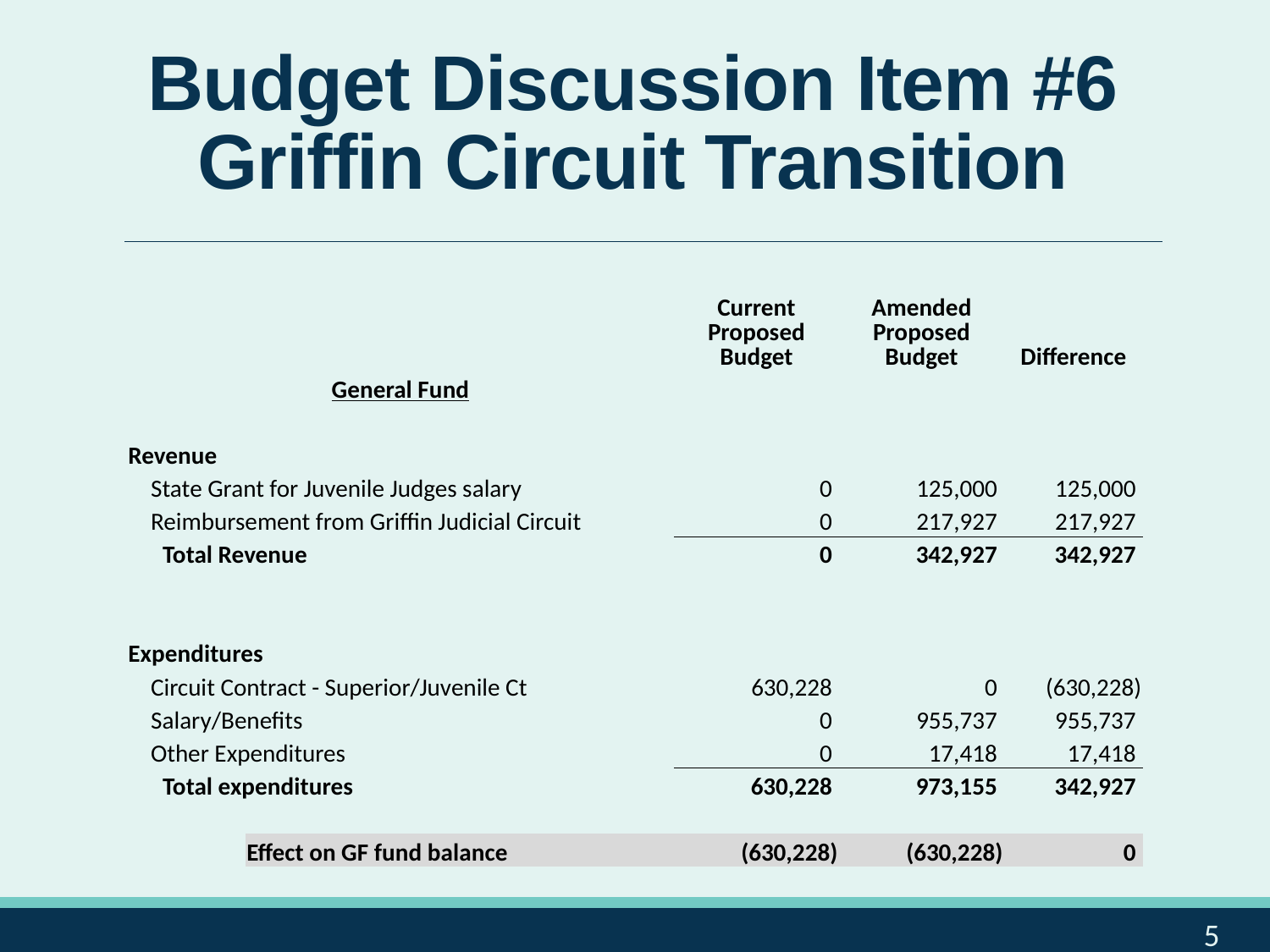

# Budget Discussion Item #6 Griffin Circuit Transition

|  |  |  |  |  | Current Proposed Budget | Amended Proposed Budget | Difference |
| --- | --- | --- | --- | --- | --- | --- | --- |
| General Fund |  |  |  |  |  |  |  |
|  |  |  |  |  |  |  |  |
| Revenue |  |  |  |  |  |  |  |
| State Grant for Juvenile Judges salary |  |  |  |  | 0 | 125,000 | 125,000 |
| Reimbursement from Griffin Judicial Circuit |  |  |  |  | 0 | 217,927 | 217,927 |
| Total Revenue |  |  |  |  | 0 | 342,927 | 342,927 |
|  |  |  |  |  |  |  |  |
|  |  |  |  |  |  |  |  |
| Expenditures |  |  |  |  |  |  |  |
| Circuit Contract - Superior/Juvenile Ct |  |  |  |  | 630,228 | 0 | (630,228) |
| Salary/Benefits |  |  |  |  | 0 | 955,737 | 955,737 |
| Other Expenditures |  |  |  |  | 0 | 17,418 | 17,418 |
| Total expenditures |  |  |  |  | 630,228 | 973,155 | 342,927 |
|  |  |  |  |  |  |  |  |
|  | Effect on GF fund balance |  |  |  | (630,228) | (630,228) | 0 |
5